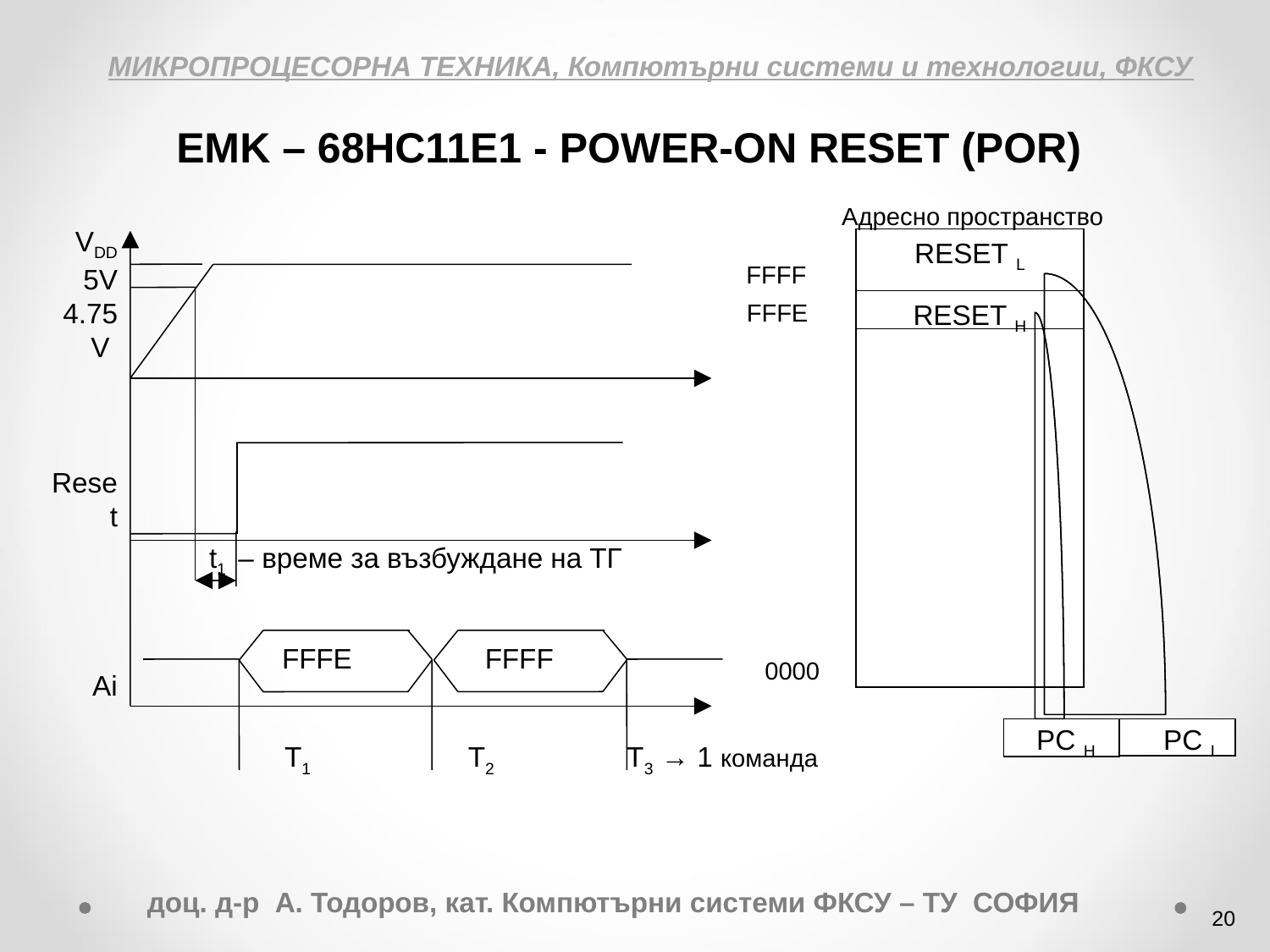

МИКРОПРОЦЕСОРНА ТЕХНИКА, Компютърни системи и технологии, ФКСУ

EMK – 68HC11E1 - POWER-ON RESET (POR)

Адресно пространство
RESET L
FFFF

FFFЕ
RESET H

0000
PC H 	PC L

VDD
5V
4.75V

Reset

Ai
   t1  – време за възбуждане на ТГ
FFFЕ                 FFFF
         T1		T2                 T3 → 1 команда
доц. д-р  А. Тодоров, кат. Компютърни системи ФКСУ – ТУ  СОФИЯ
20